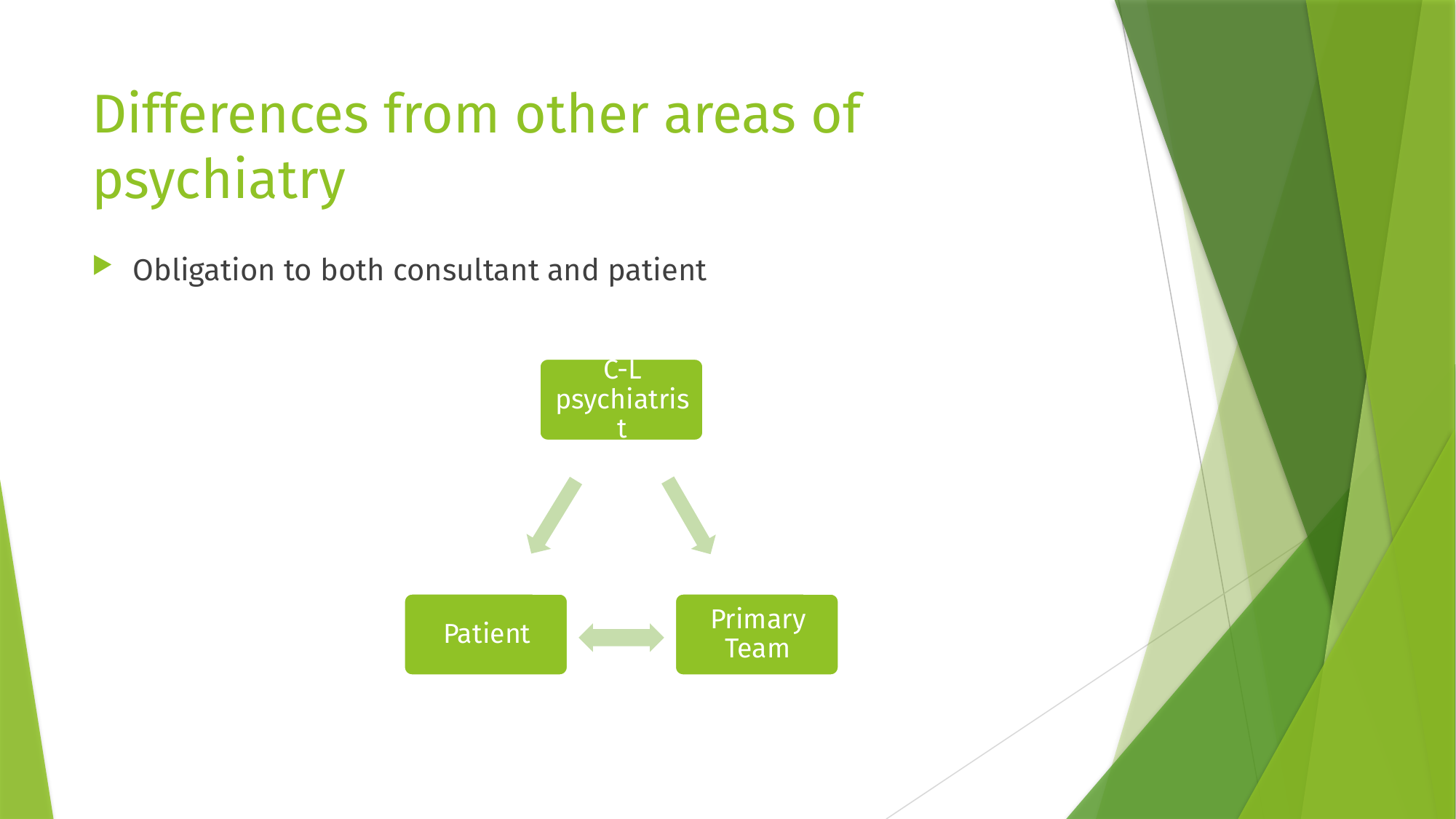

# Differences from other areas of psychiatry
Obligation to both consultant and patient

C-L psychiatrist

Primary Team

Patient